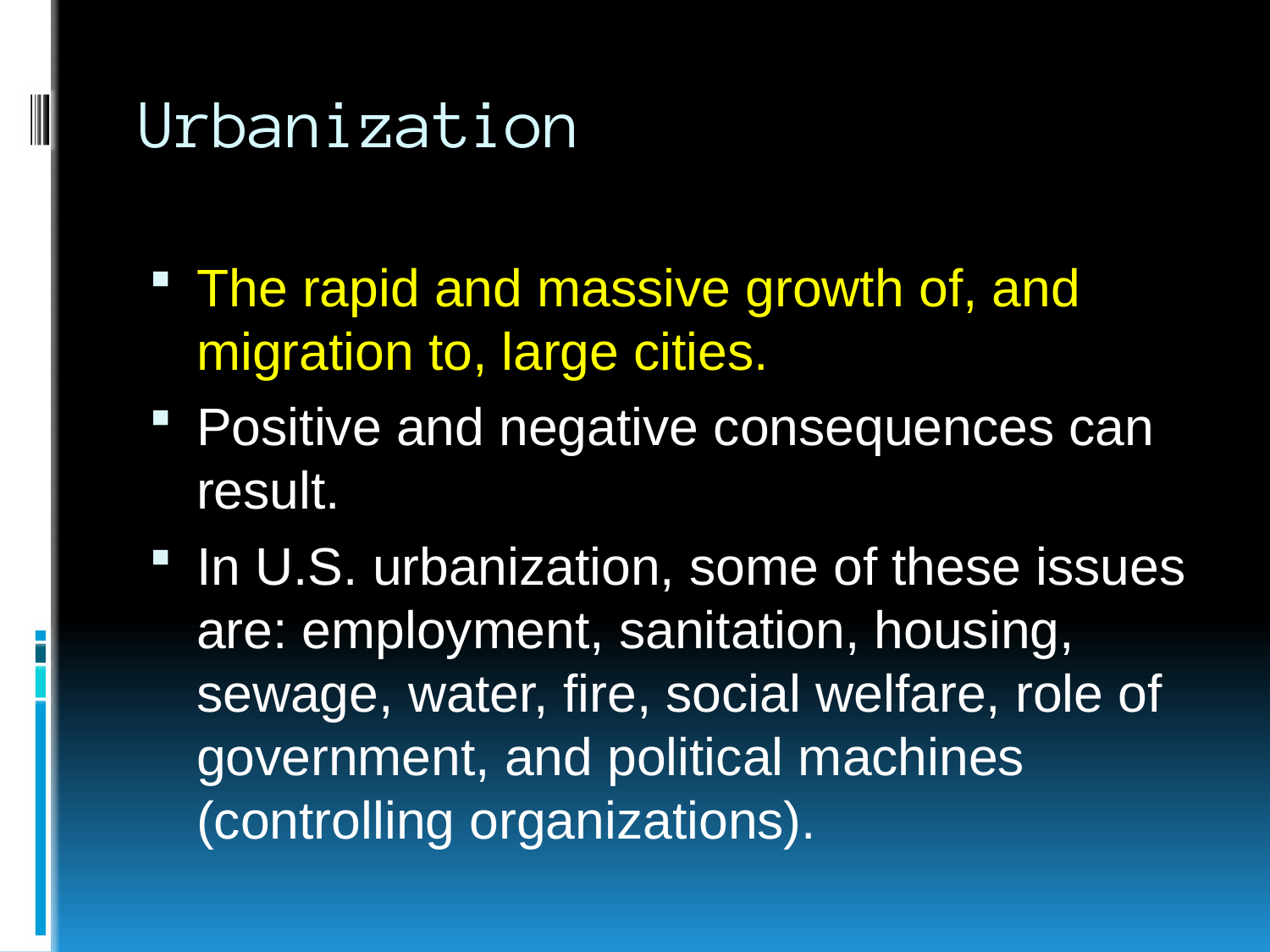

# Urbanization
The rapid and massive growth of, and migration to, large cities.
Positive and negative consequences can result.
In U.S. urbanization, some of these issues are: employment, sanitation, housing, sewage, water, fire, social welfare, role of government, and political machines (controlling organizations).